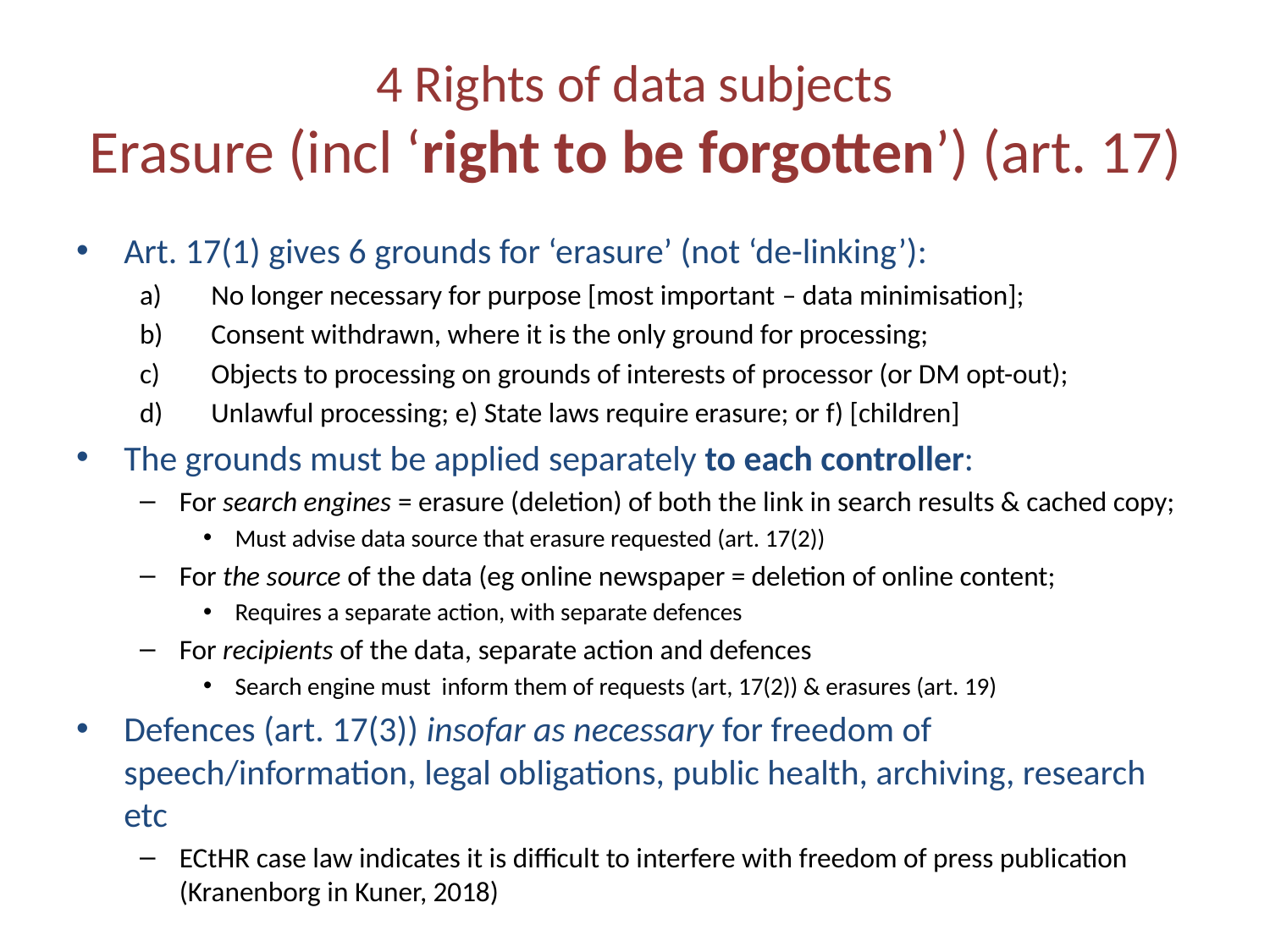

# 4 Rights of data subjects Erasure (incl ‘right to be forgotten’) (art. 17)
Art. 17(1) gives 6 grounds for ‘erasure’ (not ‘de-linking’):
No longer necessary for purpose [most important – data minimisation];
Consent withdrawn, where it is the only ground for processing;
Objects to processing on grounds of interests of processor (or DM opt-out);
Unlawful processing; e) State laws require erasure; or f) [children]
The grounds must be applied separately to each controller:
For search engines = erasure (deletion) of both the link in search results & cached copy;
Must advise data source that erasure requested (art. 17(2))
For the source of the data (eg online newspaper = deletion of online content;
Requires a separate action, with separate defences
For recipients of the data, separate action and defences
Search engine must  inform them of requests (art, 17(2)) & erasures (art. 19)
Defences (art. 17(3)) insofar as necessary for freedom of speech/information, legal obligations, public health, archiving, research etc
ECtHR case law indicates it is difficult to interfere with freedom of press publication  (Kranenborg in Kuner, 2018)